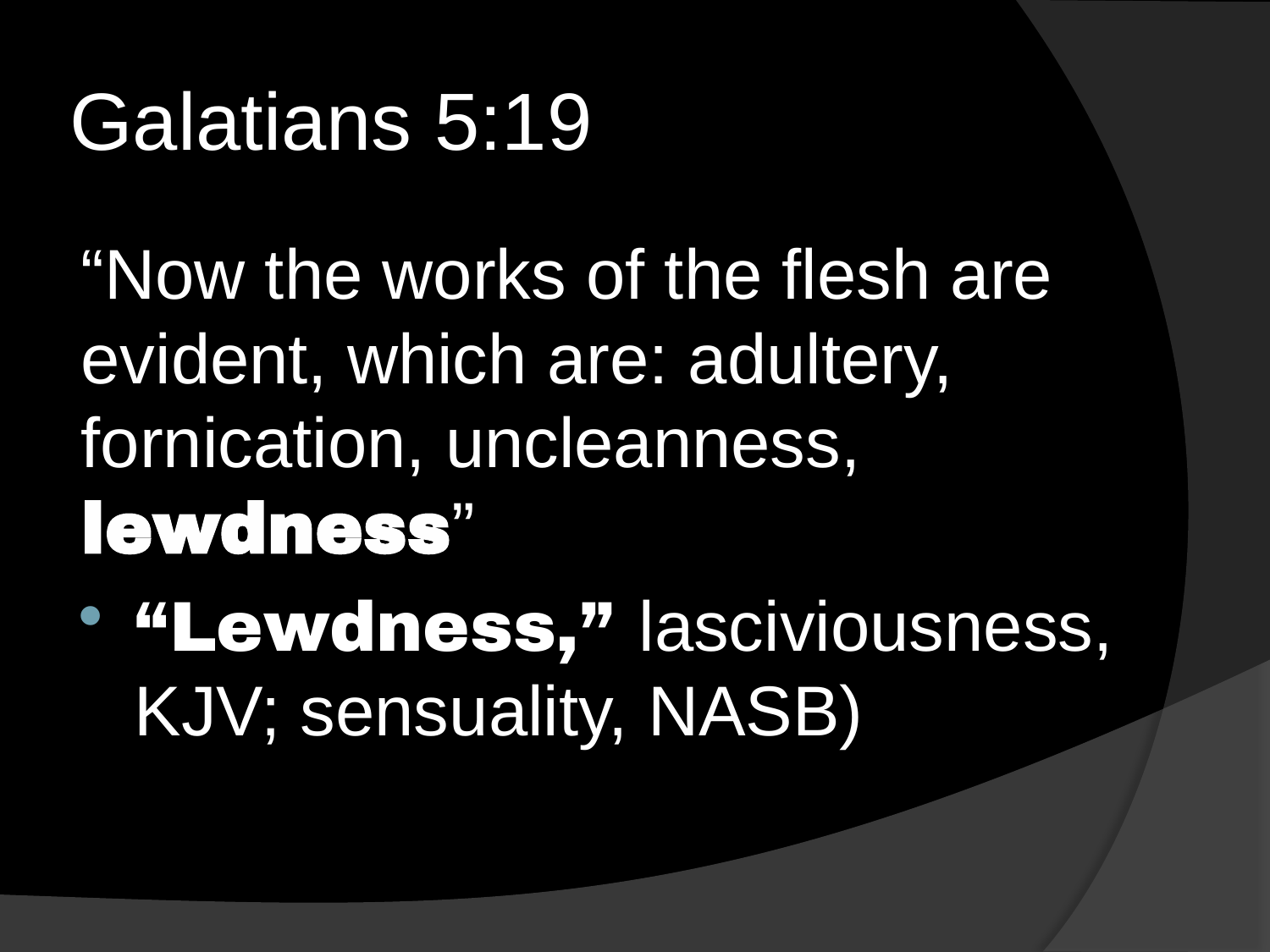

# Galatians 5:19
“Now the works of the flesh are evident, which are: adultery, fornication, uncleanness, lewdness”
“Lewdness,” lasciviousness, KJV; sensuality, NASB)